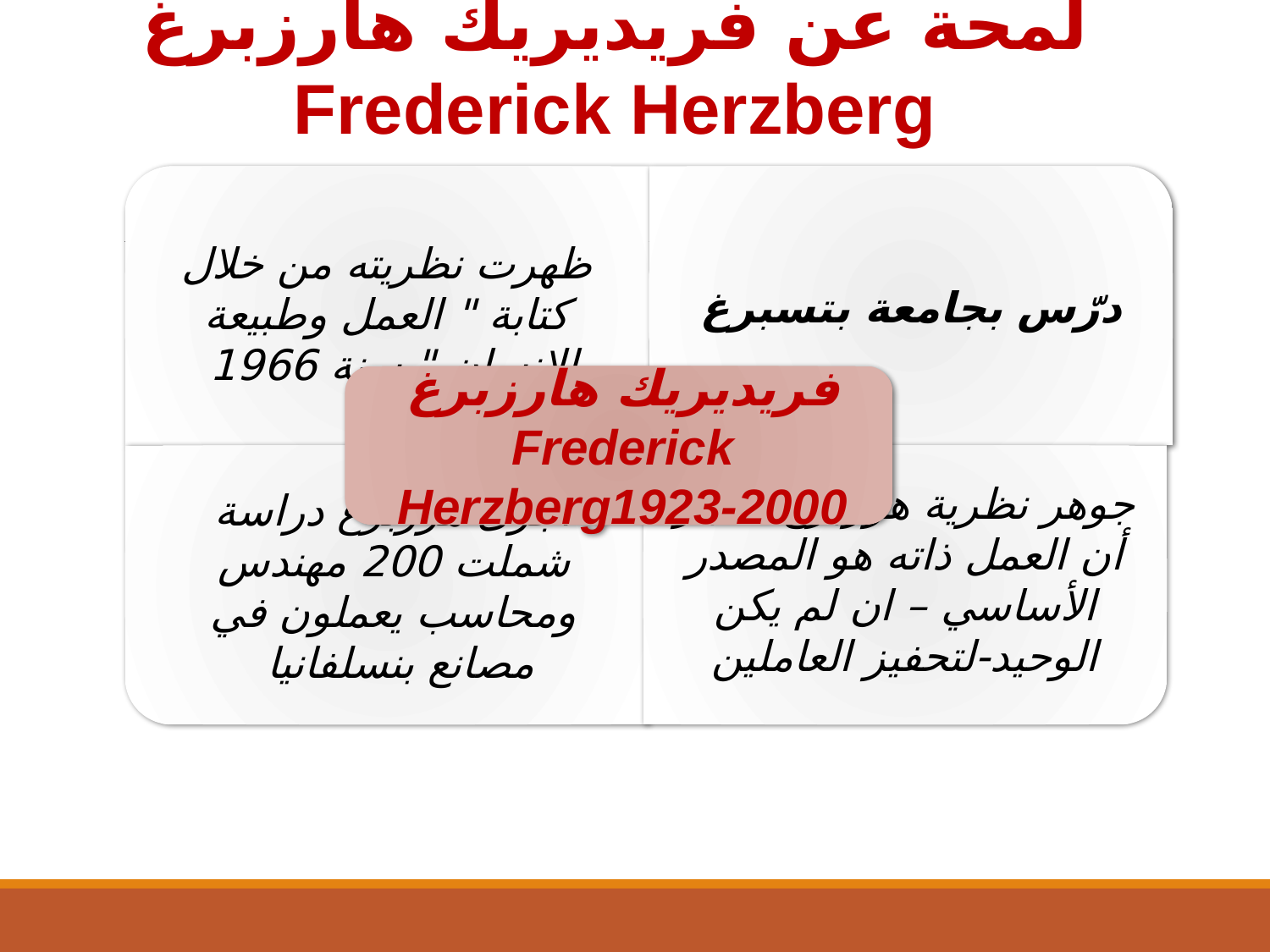

لمحة عن فريديريك هارزبرغ Frederick Herzberg

ظهرت نظريته من خلال كتابة " العمل وطبيعة الإنسان " سنة 1966
درّس بجامعة بتسبرغ
أجرى هرزبرغ دراسة شملت 200 مهندس ومحاسب يعملون في مصانع بنسلفانيا
جوهر نظرية هرزبرغ اعتبار أن العمل ذاته هو المصدر الأساسي – ان لم يكن الوحيد-لتحفيز العاملين
فريديريك هارزبرغ Frederick Herzberg1923-2000